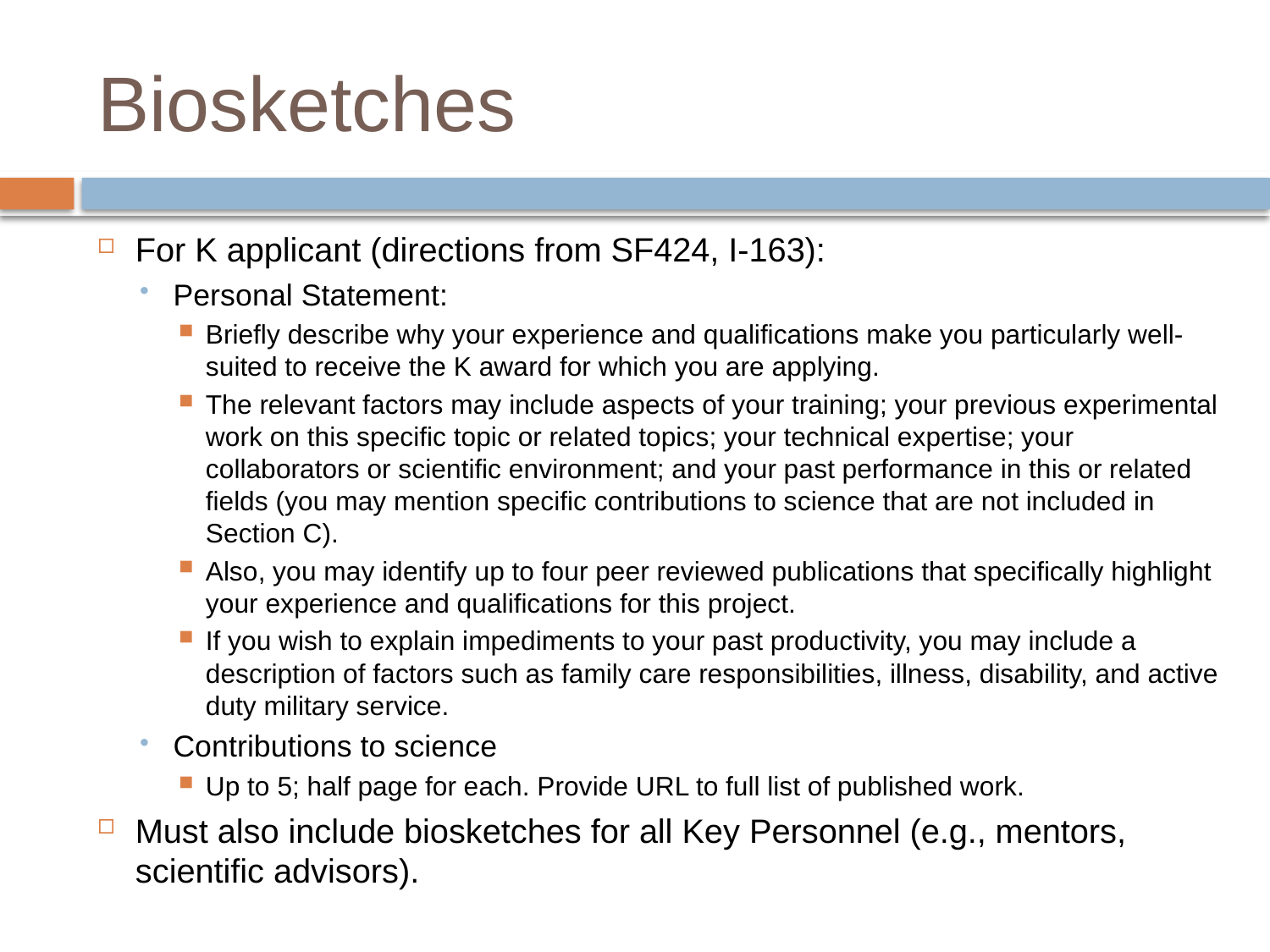

# Biosketches
For K applicant (directions from SF424, I-163):
Personal Statement:
Briefly describe why your experience and qualifications make you particularly well-suited to receive the K award for which you are applying.
The relevant factors may include aspects of your training; your previous experimental work on this specific topic or related topics; your technical expertise; your collaborators or scientific environment; and your past performance in this or related fields (you may mention specific contributions to science that are not included in Section C).
Also, you may identify up to four peer reviewed publications that specifically highlight your experience and qualifications for this project.
If you wish to explain impediments to your past productivity, you may include a description of factors such as family care responsibilities, illness, disability, and active duty military service.
Contributions to science
Up to 5; half page for each. Provide URL to full list of published work.
Must also include biosketches for all Key Personnel (e.g., mentors, scientific advisors).